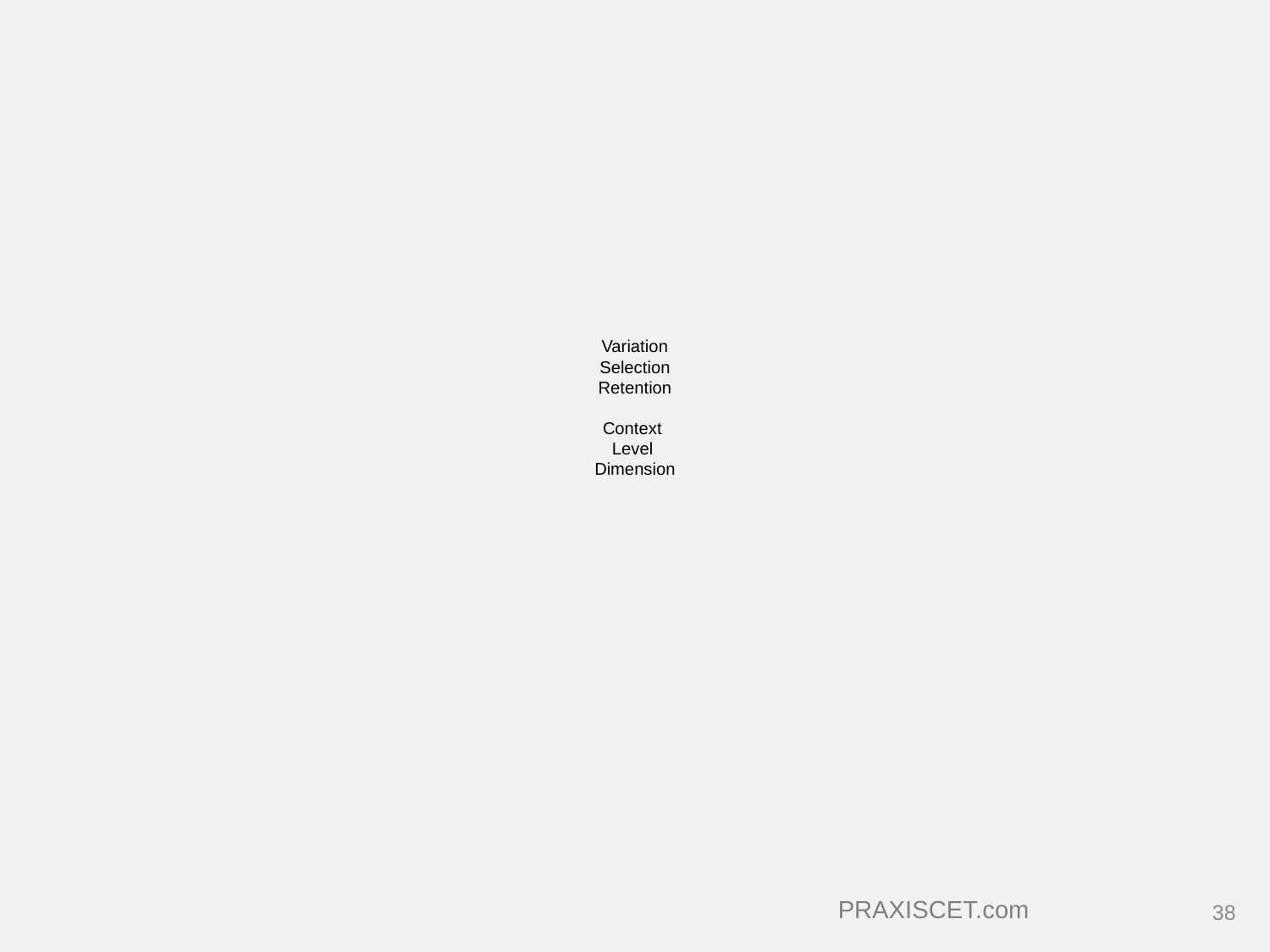

# Variation Selection Retention Context Level Dimension
PRAXISCET.com
38